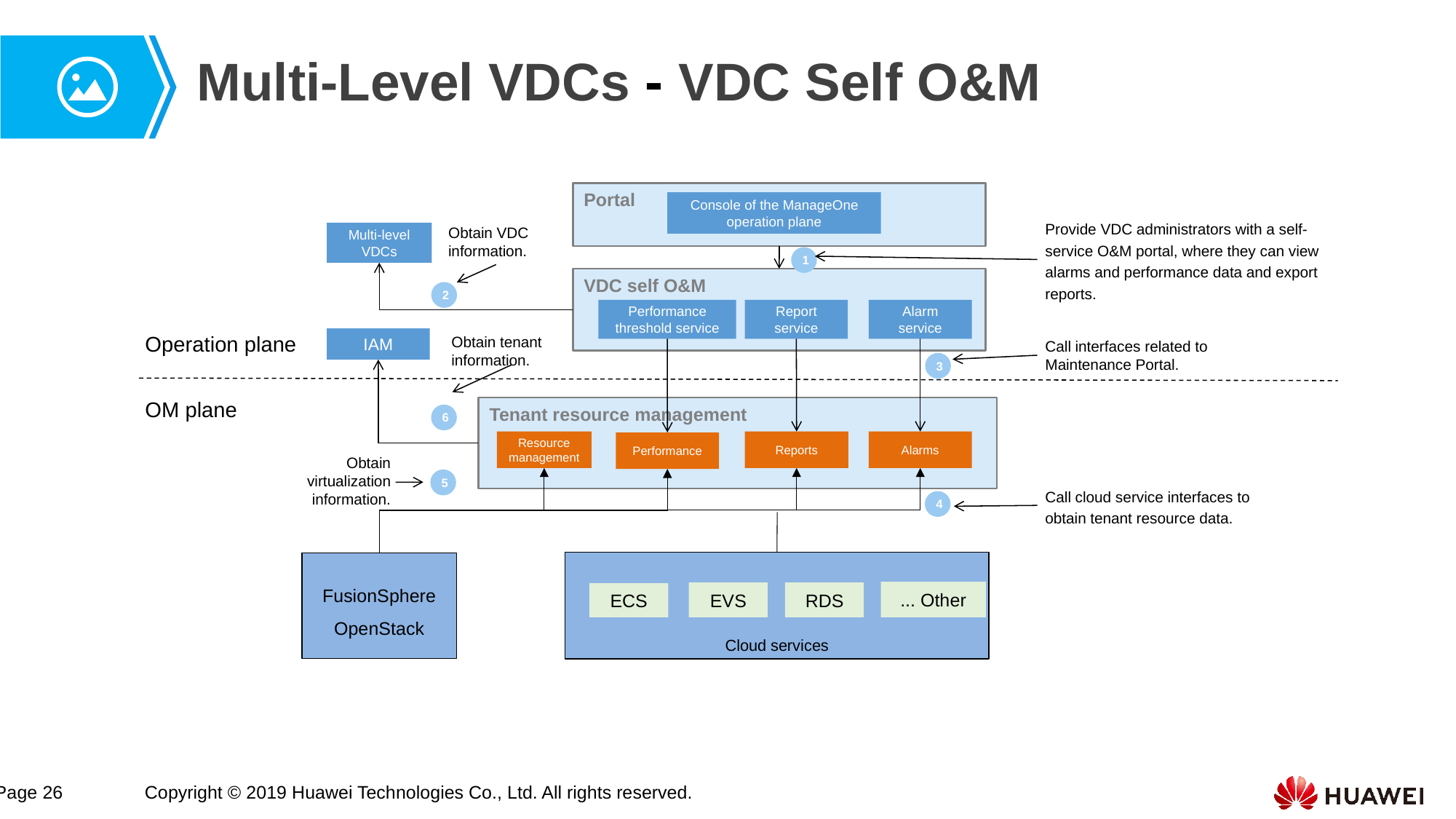

# Multi-Level VDCs - VDC Self O&M
Portal
Console of the ManageOne operation plane
Provide VDC administrators with a self-service O&M portal, where they can view alarms and performance data and export reports.
Multi-level VDCs
Obtain VDC information.
1
VDC self O&M
2
Performance threshold service
Report service
Alarm service
Operation plane
IAM
Obtain tenant information.
Call interfaces related to Maintenance Portal.
3
OM plane
Tenant resource management
6
Resource management
Alarms
Reports
Performance
Obtain virtualization information.
5
Call cloud service interfaces to obtain tenant resource data.
4
Cloud services
FusionSphere OpenStack
... Other
EVS
RDS
ECS